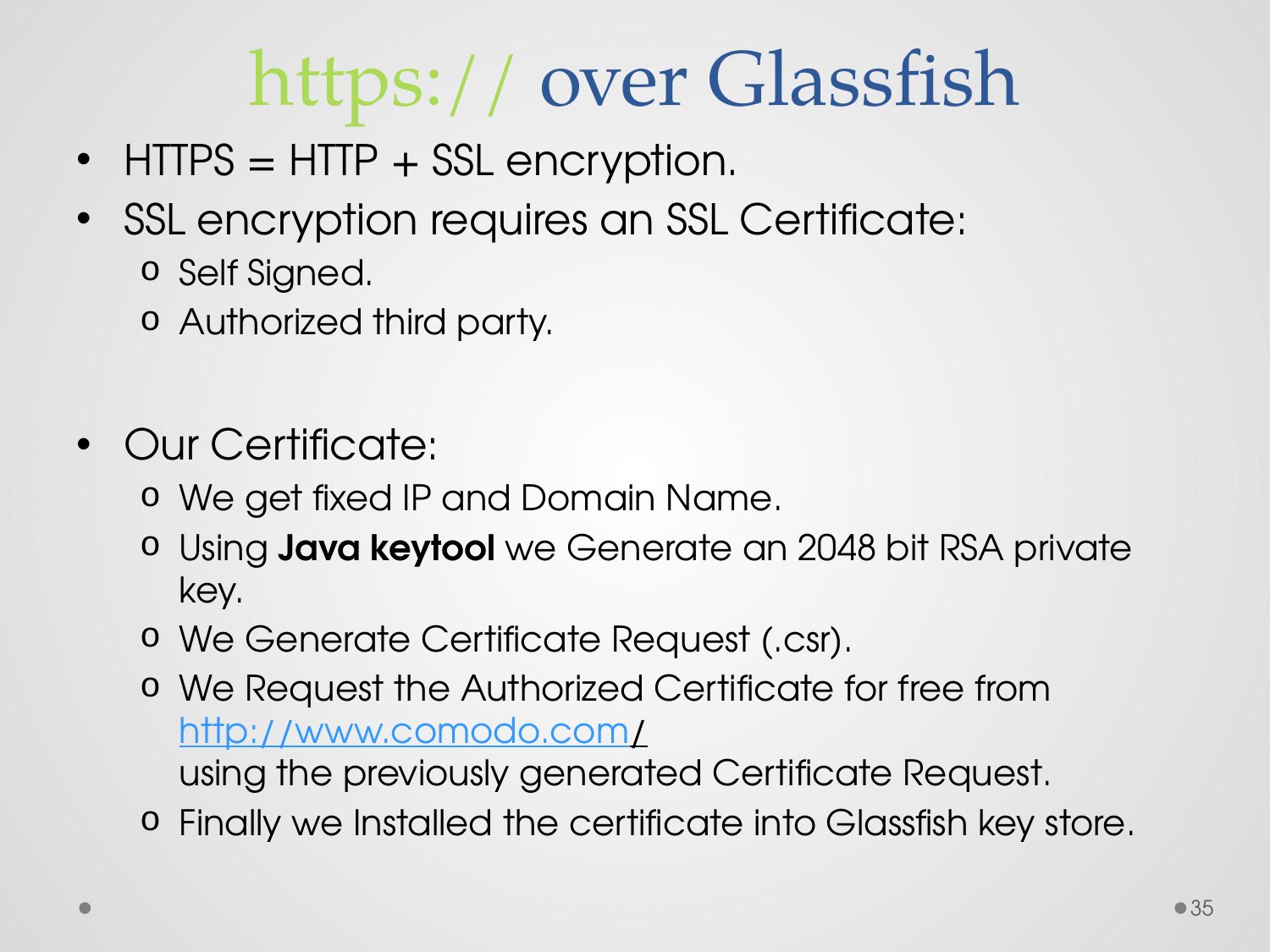

# https:// over Glassfish
HTTPS = HTTP + SSL encryption.
SSL encryption requires an SSL Certificate:
Self Signed.
Authorized third party.

Our Certificate:
We get fixed IP and Domain Name.
Using Java keytool we Generate an 2048 bit RSA private key.
We Generate Certificate Request (.csr).
We Request the Authorized Certificate for free from http://www.comodo.com/
using the previously generated Certificate Request.
Finally we Installed the certificate into Glassfish key store.
35